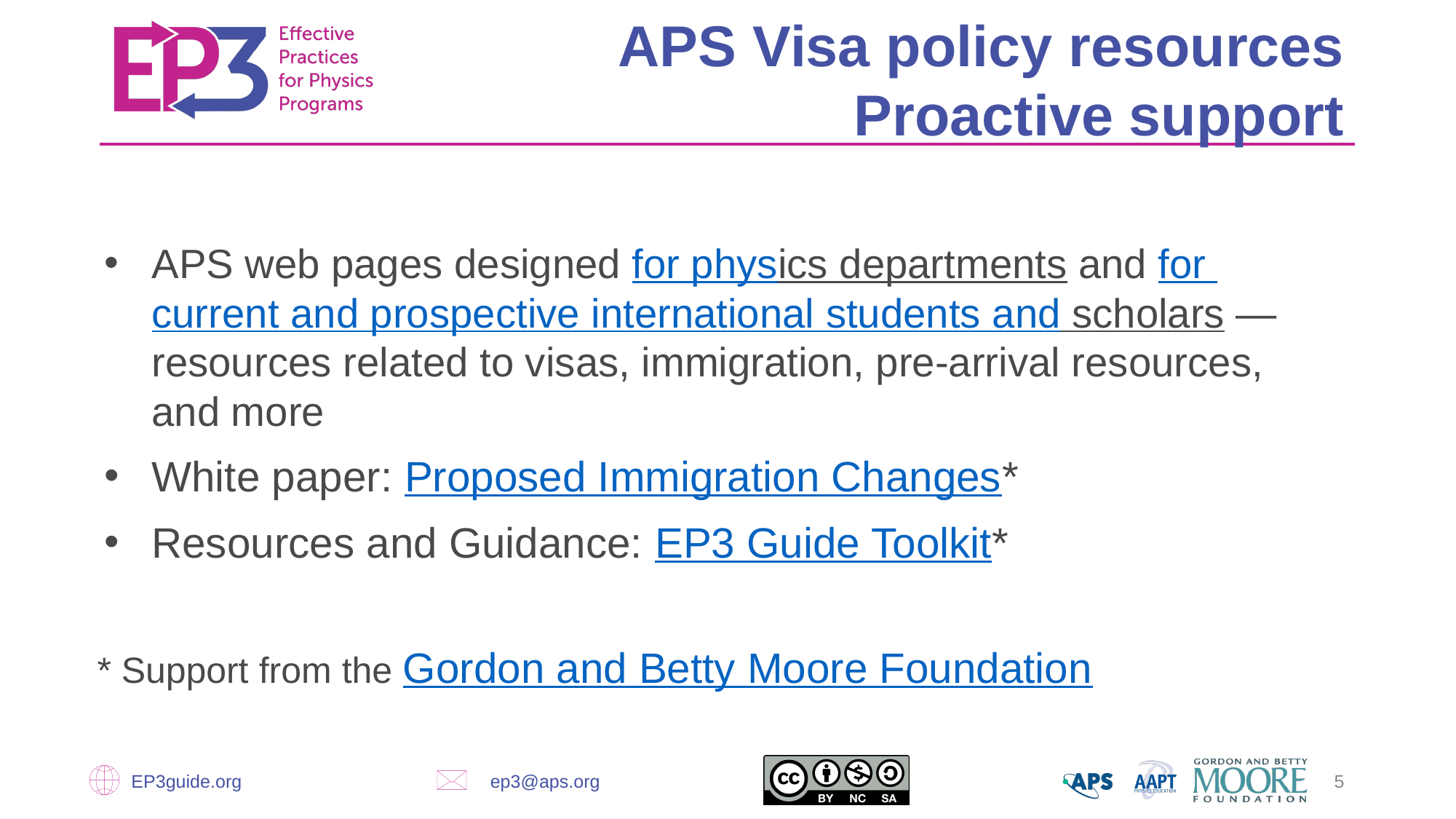

APS Visa policy resources
   Proactive support
APS web pages designed for physics departments and for current and prospective international students and scholars — resources related to visas, immigration, pre-arrival resources, and more
White paper: Proposed Immigration Changes*
Resources and Guidance: EP3 Guide Toolkit*

* Support from the Gordon and Betty Moore Foundation

EP3guide.org
ep3@aps.org
5